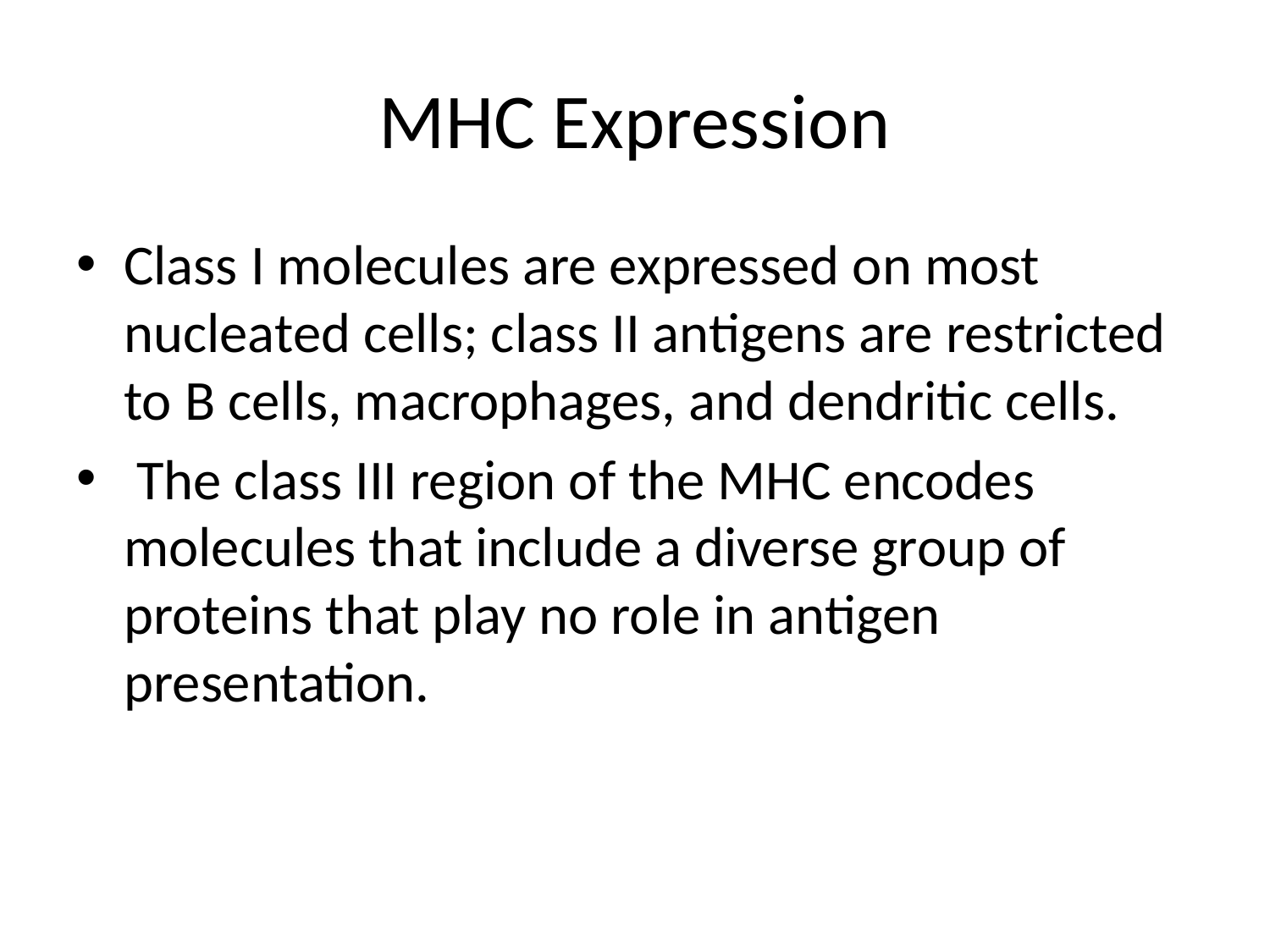

# MHC Expression
Class I molecules are expressed on most nucleated cells; class II antigens are restricted to B cells, macrophages, and dendritic cells.
 The class III region of the MHC encodes molecules that include a diverse group of proteins that play no role in antigen presentation.